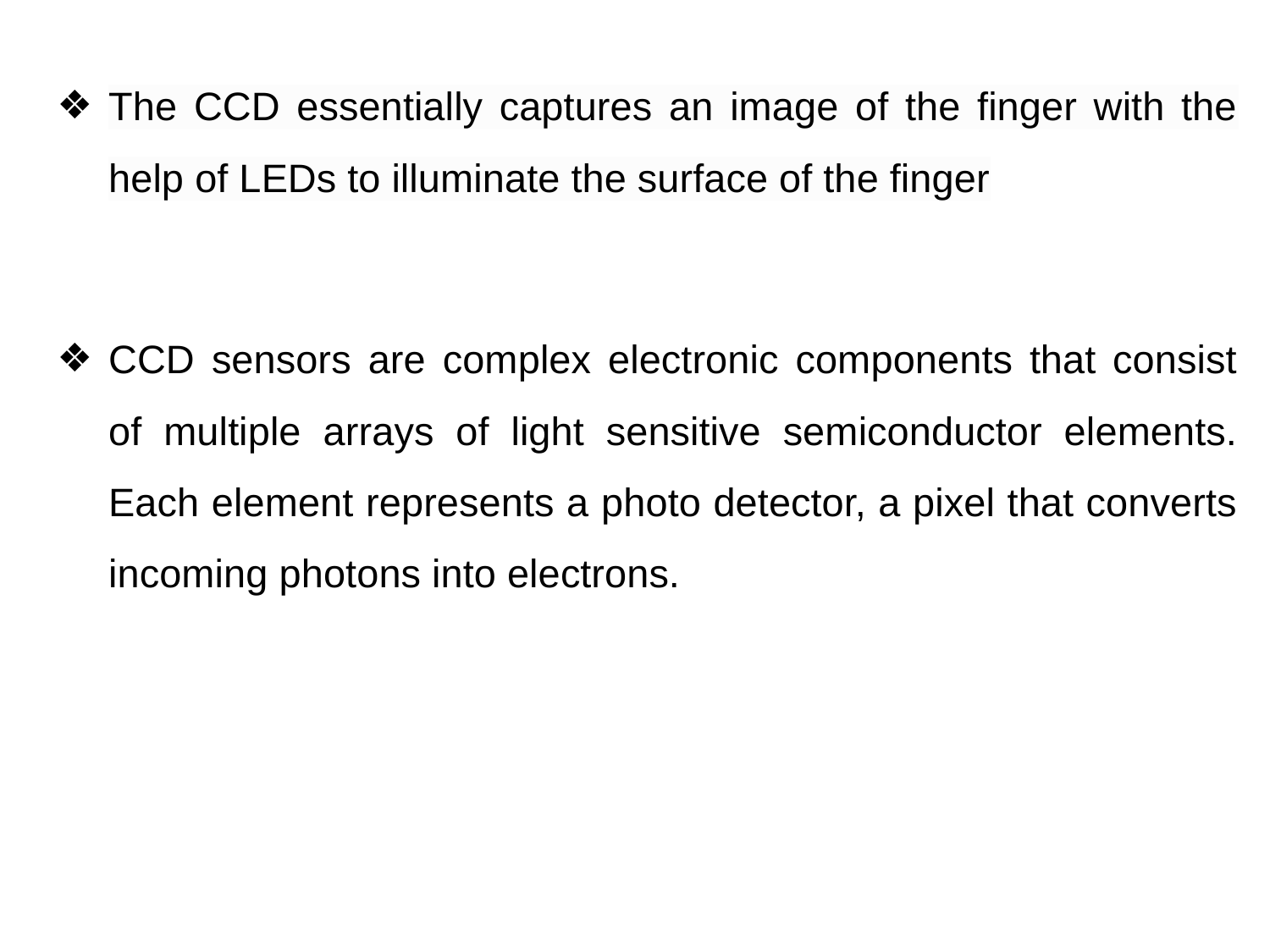

The CCD essentially captures an image of the finger with the help of LEDs to illuminate the surface of the finger

CCD sensors are complex electronic components that consist of multiple arrays of light sensitive semiconductor elements. Each element represents a photo detector, a pixel that converts incoming photons into electrons.